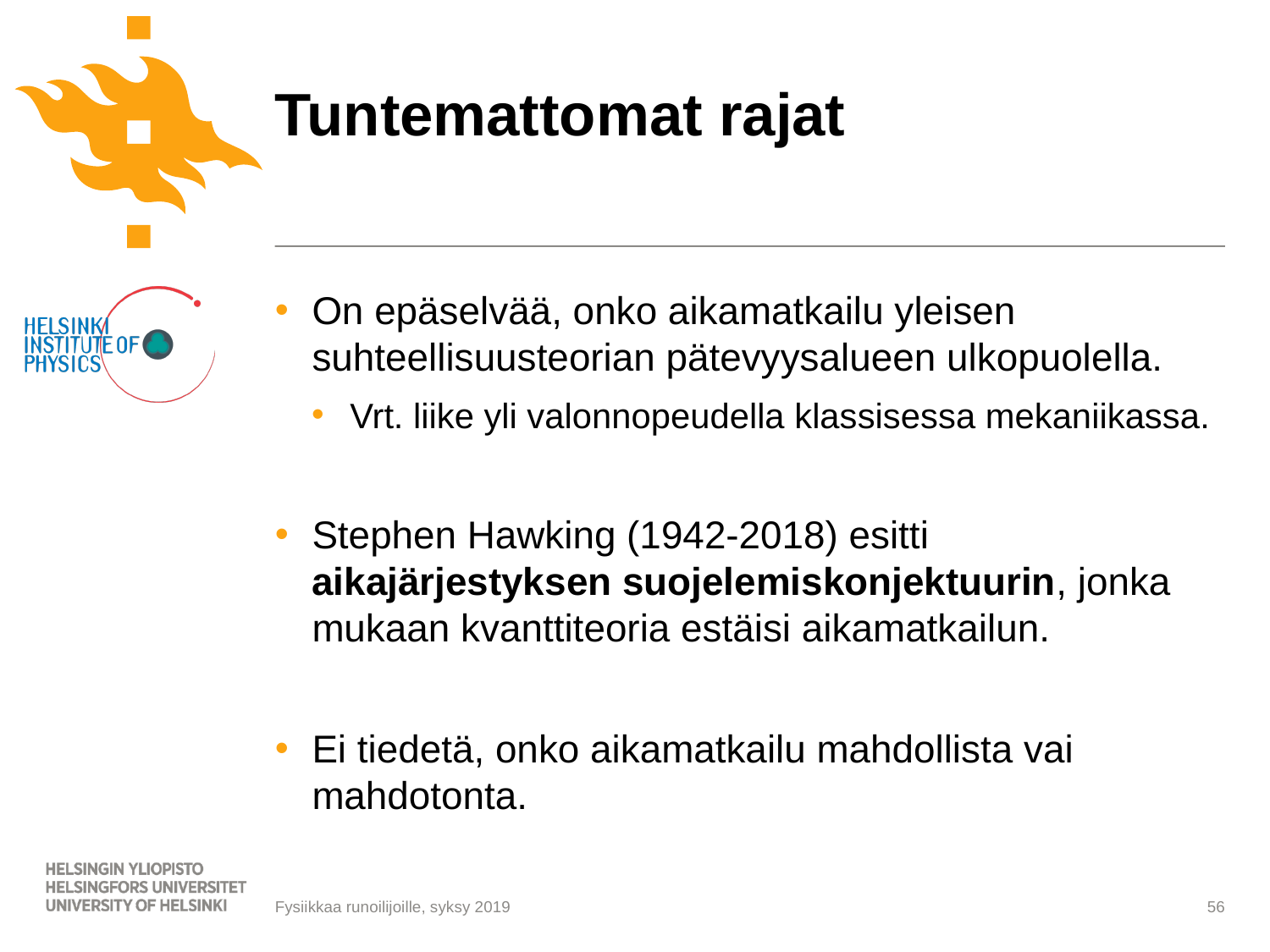

# Tuntemattomat rajat
On epäselvää, onko aikamatkailu yleisen suhteellisuusteorian pätevyysalueen ulkopuolella.
Vrt. liike yli valonnopeudella klassisessa mekaniikassa.

Stephen Hawking (1942-2018) esitti aikajärjestyksen suojelemiskonjektuurin, jonka mukaan kvanttiteoria estäisi aikamatkailun.

Ei tiedetä, onko aikamatkailu mahdollista vai mahdotonta.
56
Fysiikkaa runoilijoille, syksy 2019